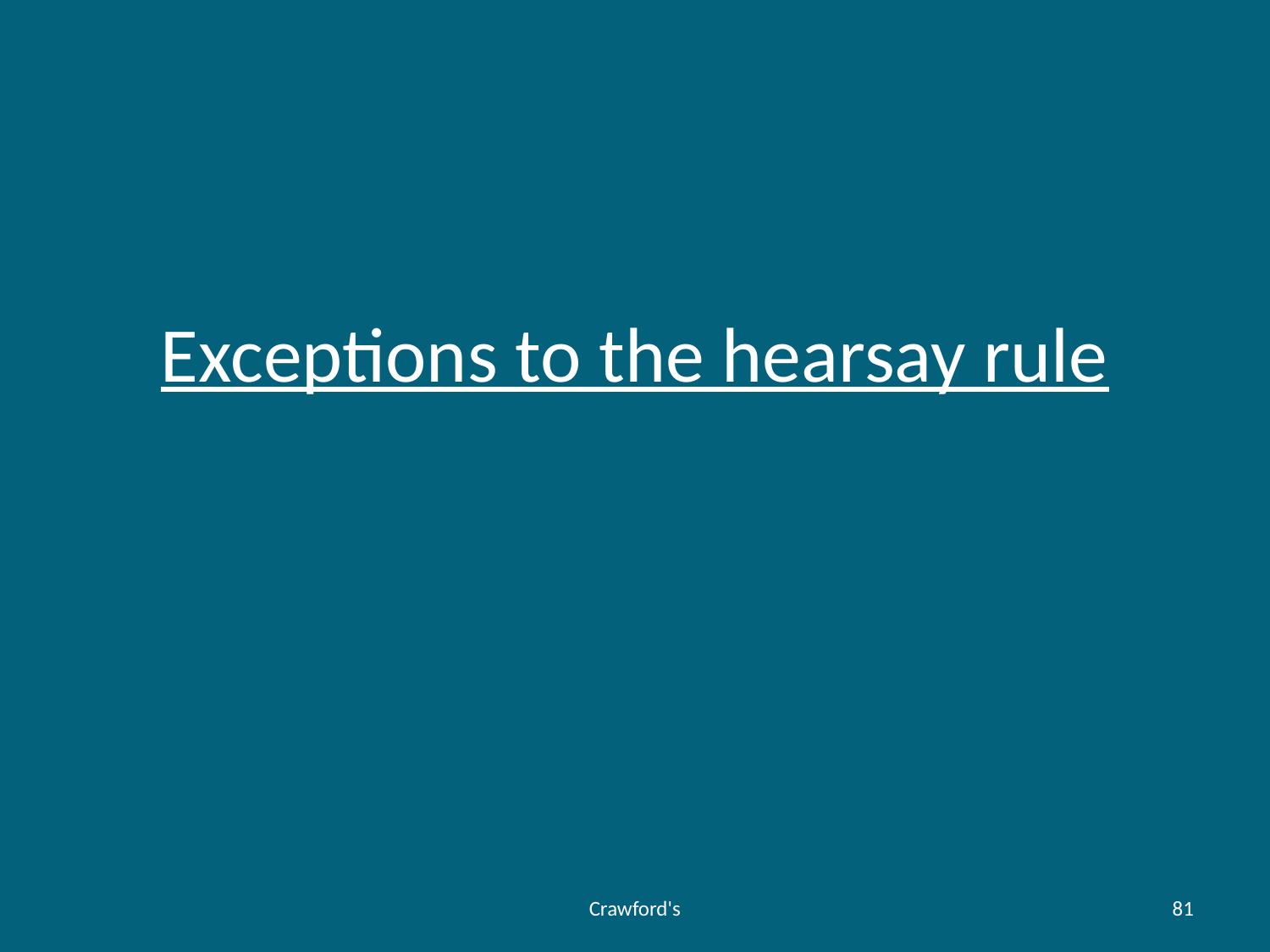

# Exceptions to the hearsay rule

Crawford's
81